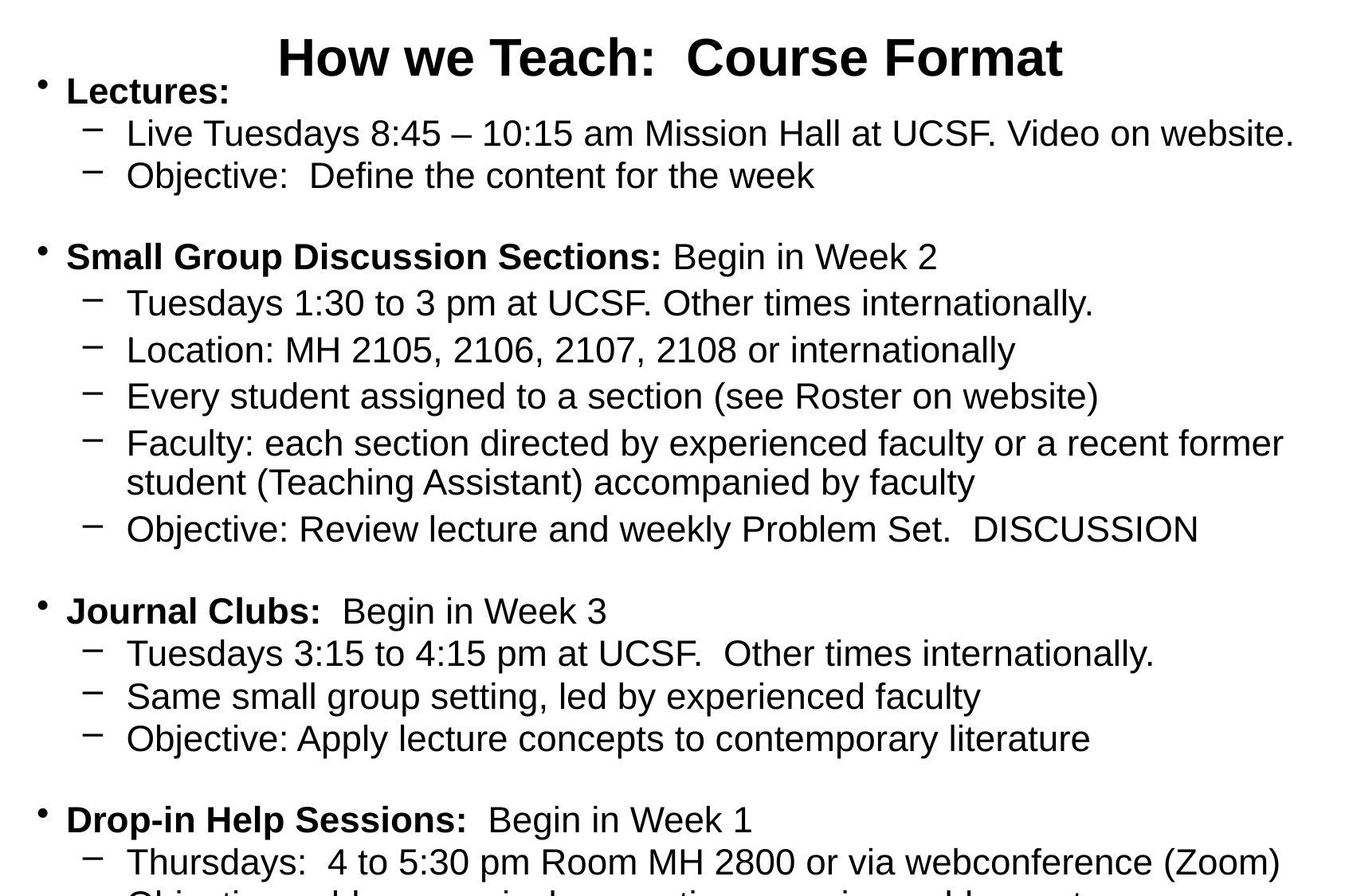

# How we Teach:  Course Format
Lectures:
Live Tuesdays 8:45 – 10:15 am Mission Hall at UCSF. Video on website.
Objective:  Define the content for the week

Small Group Discussion Sections: Begin in Week 2
Tuesdays 1:30 to 3 pm at UCSF. Other times internationally.
Location: MH 2105, 2106, 2107, 2108 or internationally
Every student assigned to a section (see Roster on website)
Faculty: each section directed by experienced faculty or a recent former student (Teaching Assistant) accompanied by faculty
Objective: Review lecture and weekly Problem Set.  DISCUSSION

Journal Clubs:  Begin in Week 3
Tuesdays 3:15 to 4:15 pm at UCSF.  Other times internationally.
Same small group setting, led by experienced faculty
Objective: Apply lecture concepts to contemporary literature

Drop-in Help Sessions:  Begin in Week 1
Thursdays:  4 to 5:30 pm Room MH 2800 or via webconference (Zoom)
Objective: address curricular questions or prior problem sets